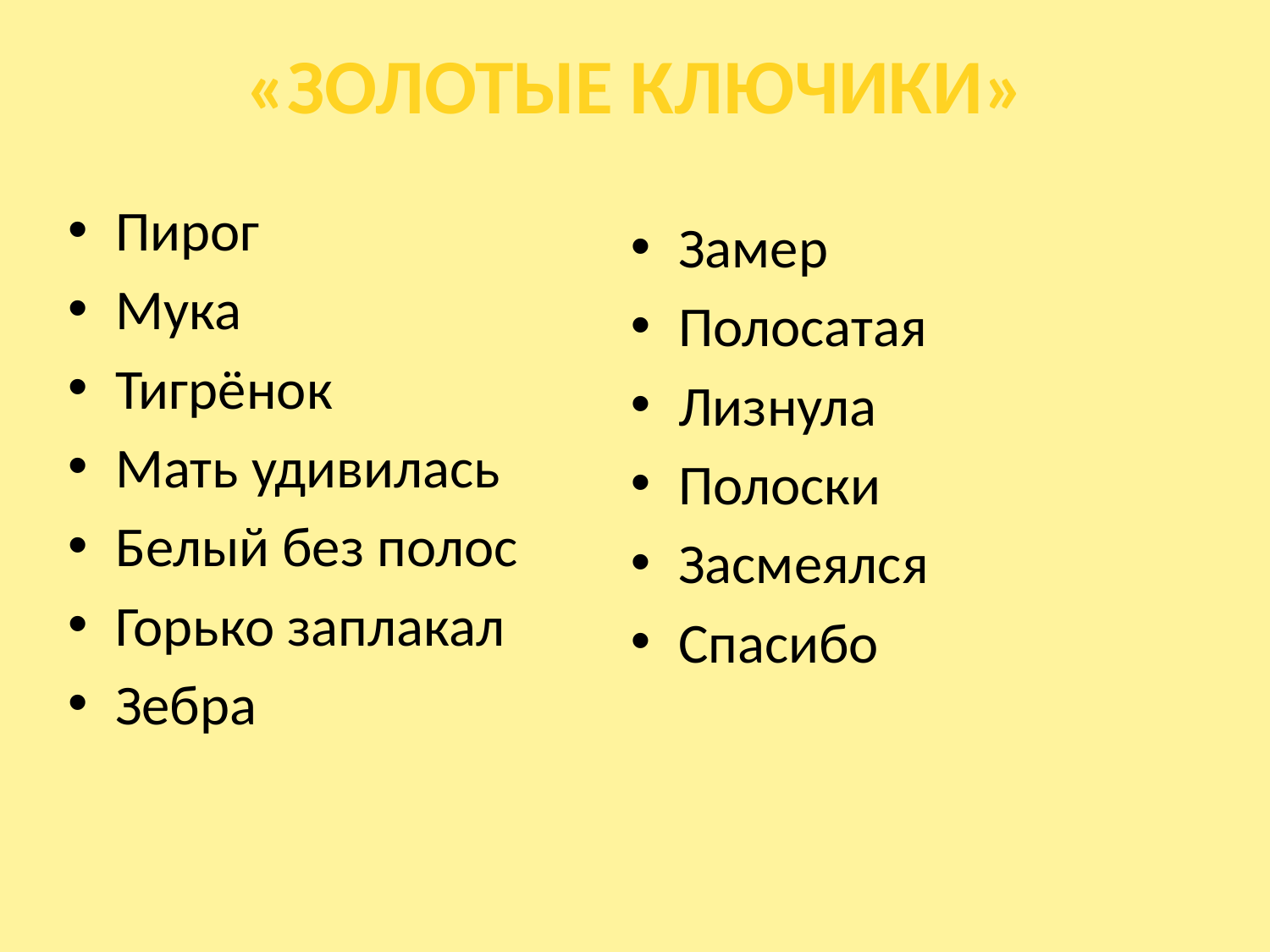

# «Золотые ключики»

Пирог
Мука
Тигрёнок
Мать удивилась
Белый без полос
Горько заплакал
Зебра

Замер
Полосатая
Лизнула
Полоски
Засмеялся
Спасибо